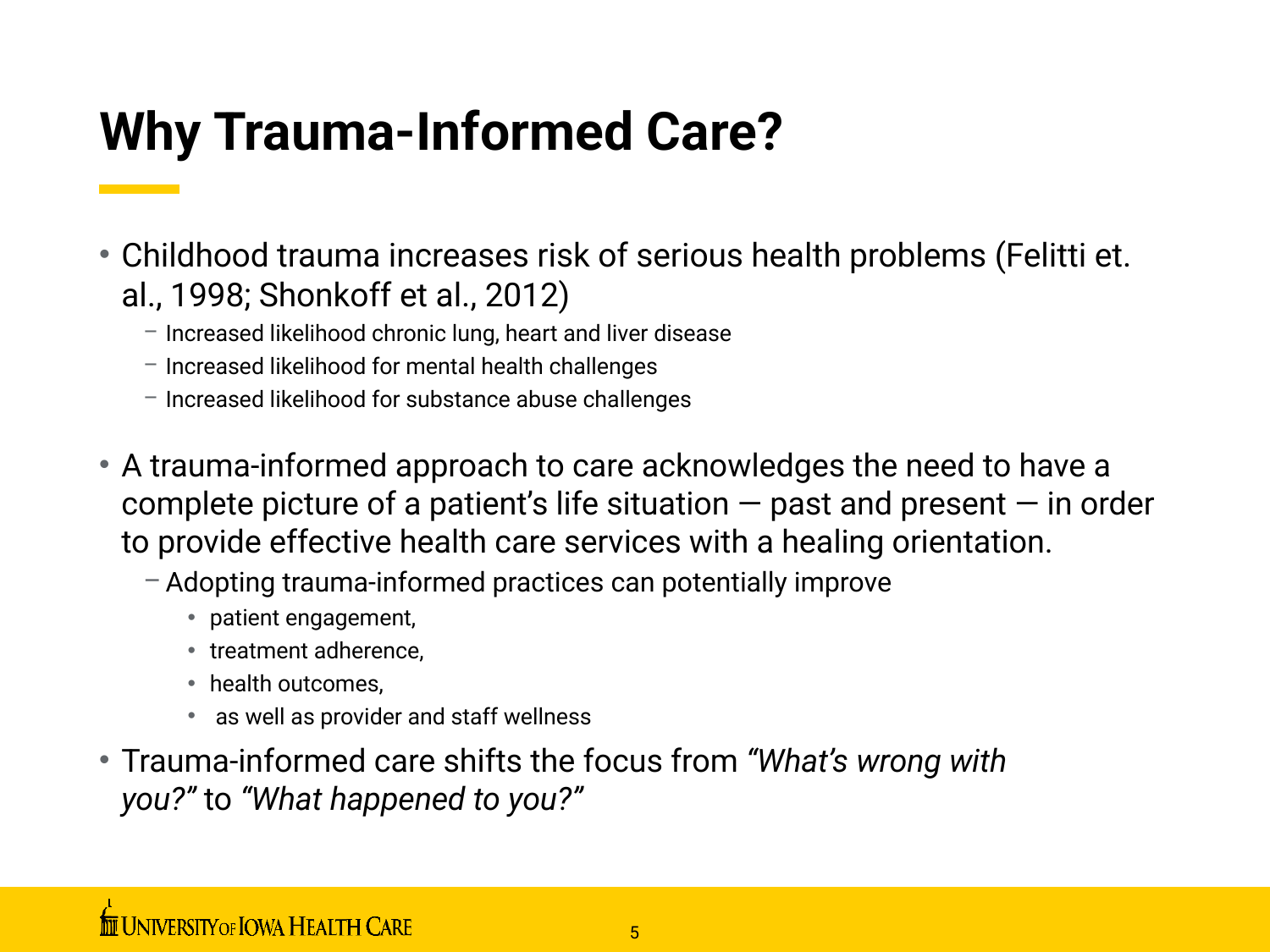

# Why Trauma-Informed Care?
Childhood trauma increases risk of serious health problems (Felitti et. al., 1998; Shonkoff et al., 2012)
Increased likelihood chronic lung, heart and liver disease
Increased likelihood for mental health challenges
Increased likelihood for substance abuse challenges

A trauma-informed approach to care acknowledges the need to have a complete picture of a patient’s life situation — past and present — in order to provide effective health care services with a healing orientation.
Adopting trauma-informed practices can potentially improve
patient engagement,
treatment adherence,
health outcomes,
 as well as provider and staff wellness
Trauma-informed care shifts the focus from “What’s wrong with you?” to “What happened to you?”